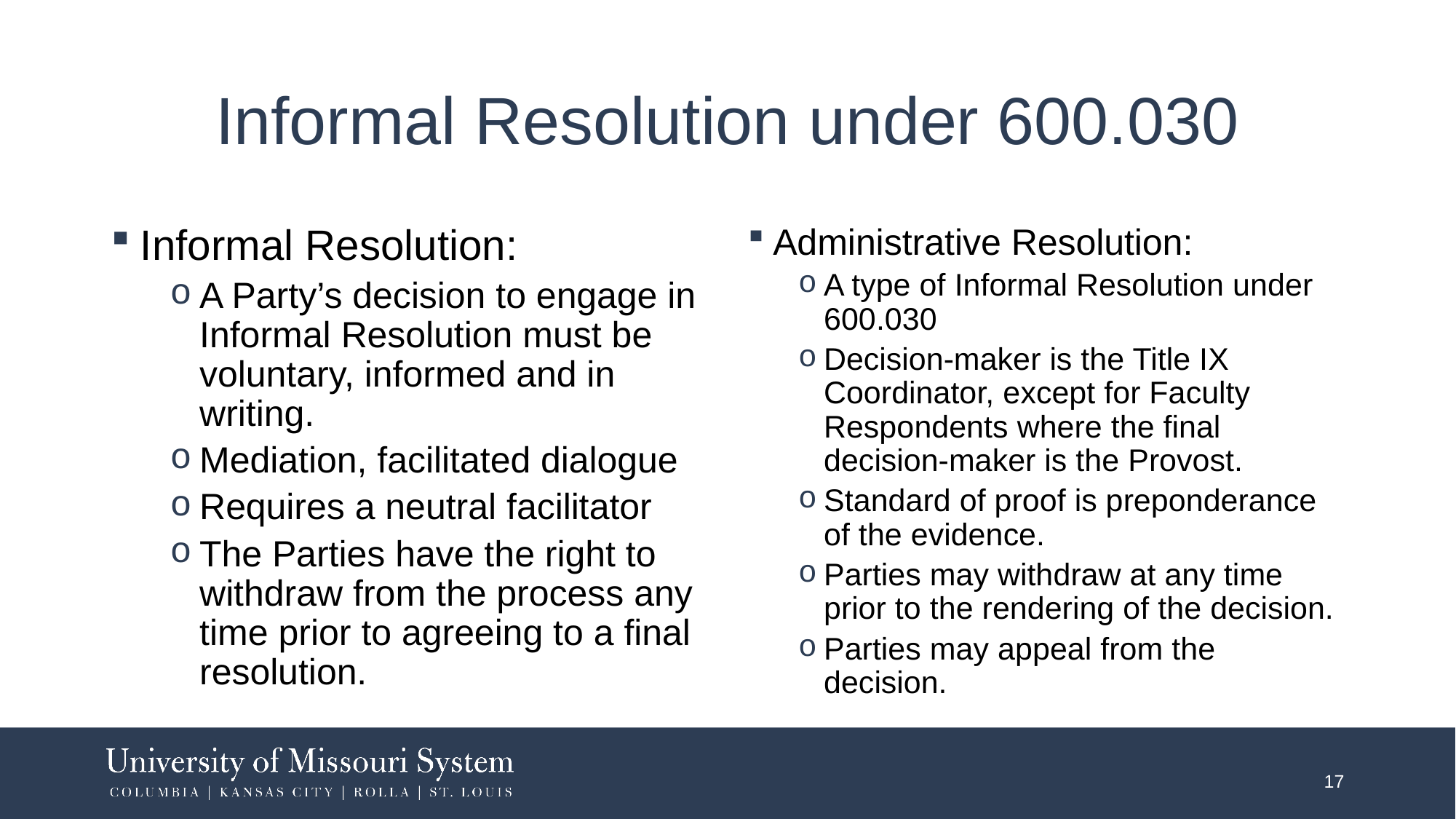

# Informal Resolution under 600.030
Informal Resolution:
A Party’s decision to engage in Informal Resolution must be voluntary, informed and in writing.
Mediation, facilitated dialogue
Requires a neutral facilitator
The Parties have the right to withdraw from the process any time prior to agreeing to a final resolution.
Administrative Resolution:
A type of Informal Resolution under 600.030
Decision-maker is the Title IX Coordinator, except for Faculty Respondents where the final decision-maker is the Provost.
Standard of proof is preponderance of the evidence.
Parties may withdraw at any time prior to the rendering of the decision.
Parties may appeal from the decision.
17